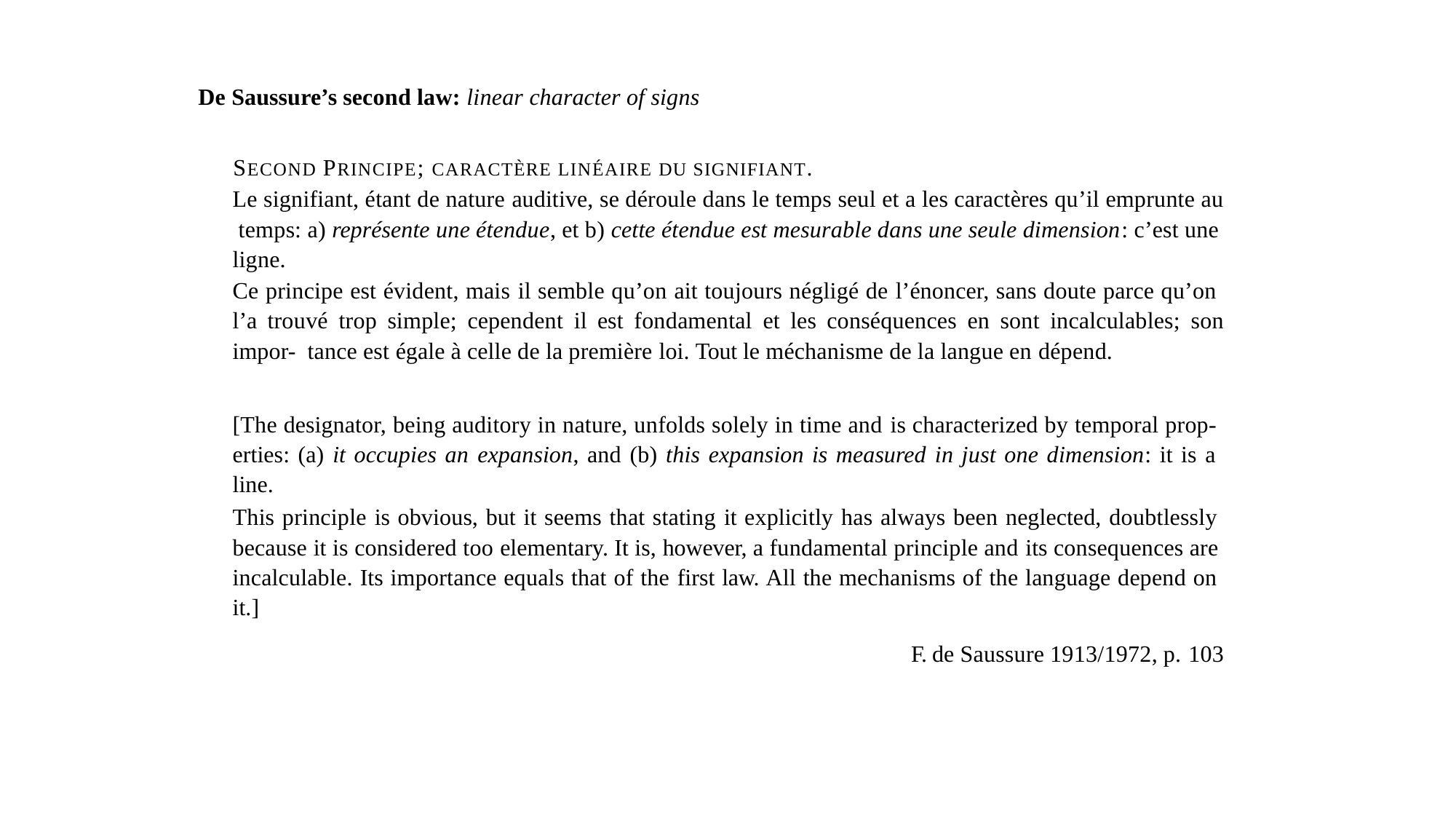

De Saussure’s second law: linear character of signs

SECOND PRINCIPE; CARACTÈRE LINÉAIRE DU SIGNIFIANT.
Le signifiant, étant de nature auditive, se déroule dans le temps seul et a les caractères qu’il emprunte au  temps: a) représente une étendue, et b) cette étendue est mesurable dans une seule dimension: c’est une  ligne.
Ce principe est évident, mais il semble qu’on ait toujours négligé de l’énoncer, sans doute parce qu’on  l’a trouvé trop simple; cependent il est fondamental et les conséquences en sont incalculables; son impor-  tance est égale à celle de la première loi. Tout le méchanisme de la langue en dépend.

[The designator, being auditory in nature, unfolds solely in time and is characterized by temporal prop-  erties: (a) it occupies an expansion, and (b) this expansion is measured in just one dimension: it is a  line.
This principle is obvious, but it seems that stating it explicitly has always been neglected, doubtlessly  because it is considered too elementary. It is, however, a fundamental principle and its consequences are  incalculable. Its importance equals that of the first law. All the mechanisms of the language depend on  it.]
F. de Saussure 1913/1972, p. 103